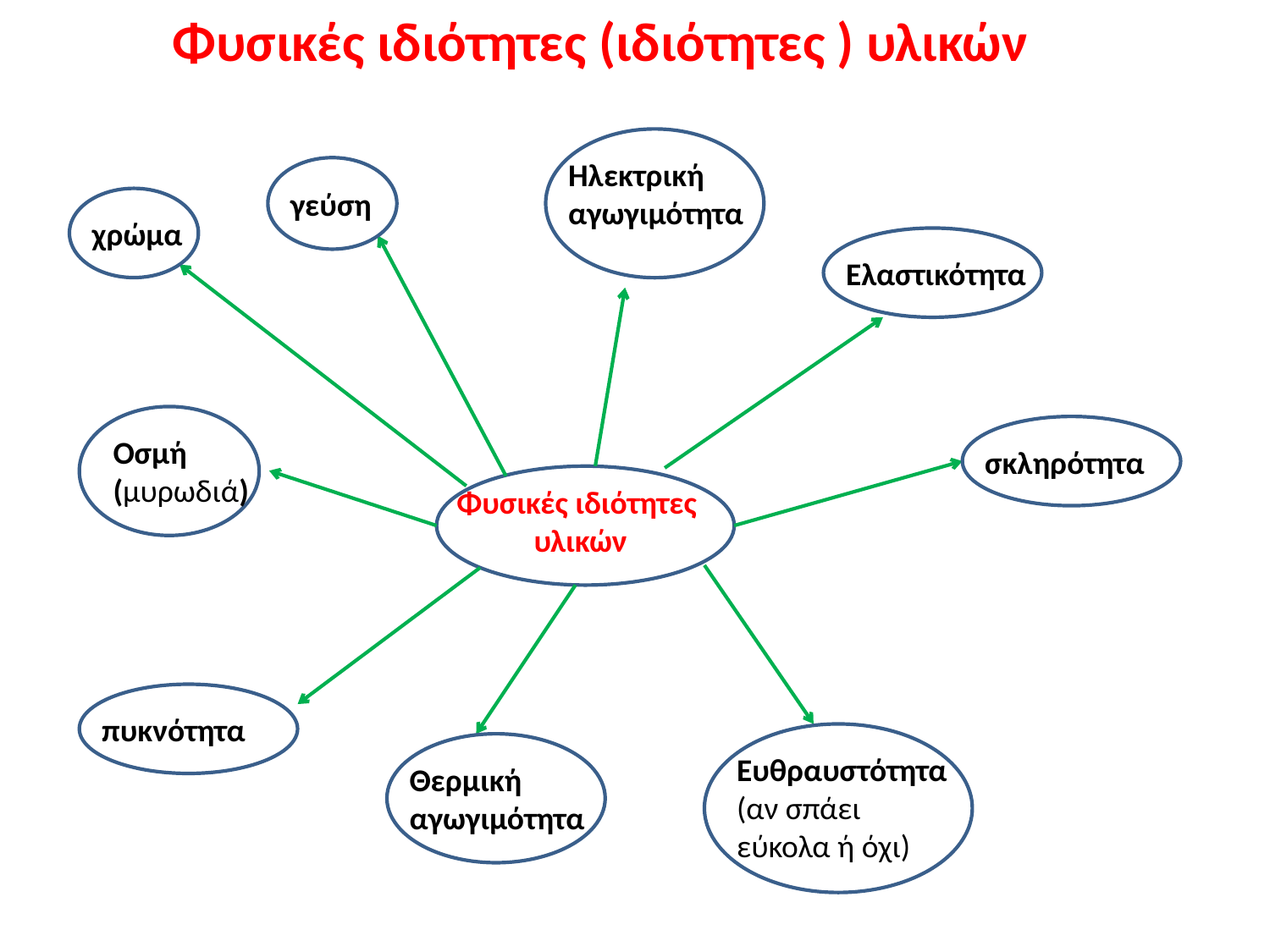

Φυσικές ιδιότητες (ιδιότητες ) υλικών

Ηλεκτρική  αγωγιμότητα

γεύση

χρώμα

Ελαστικότητα

Οσμή (μυρωδιά)
σκληρότητα

Φυσικές ιδιότητες  υλικών

πυκνότητα

Ευθραυστότητα (αν σπάει εύκολα ή όχι)
Θερμική αγωγιμότητα